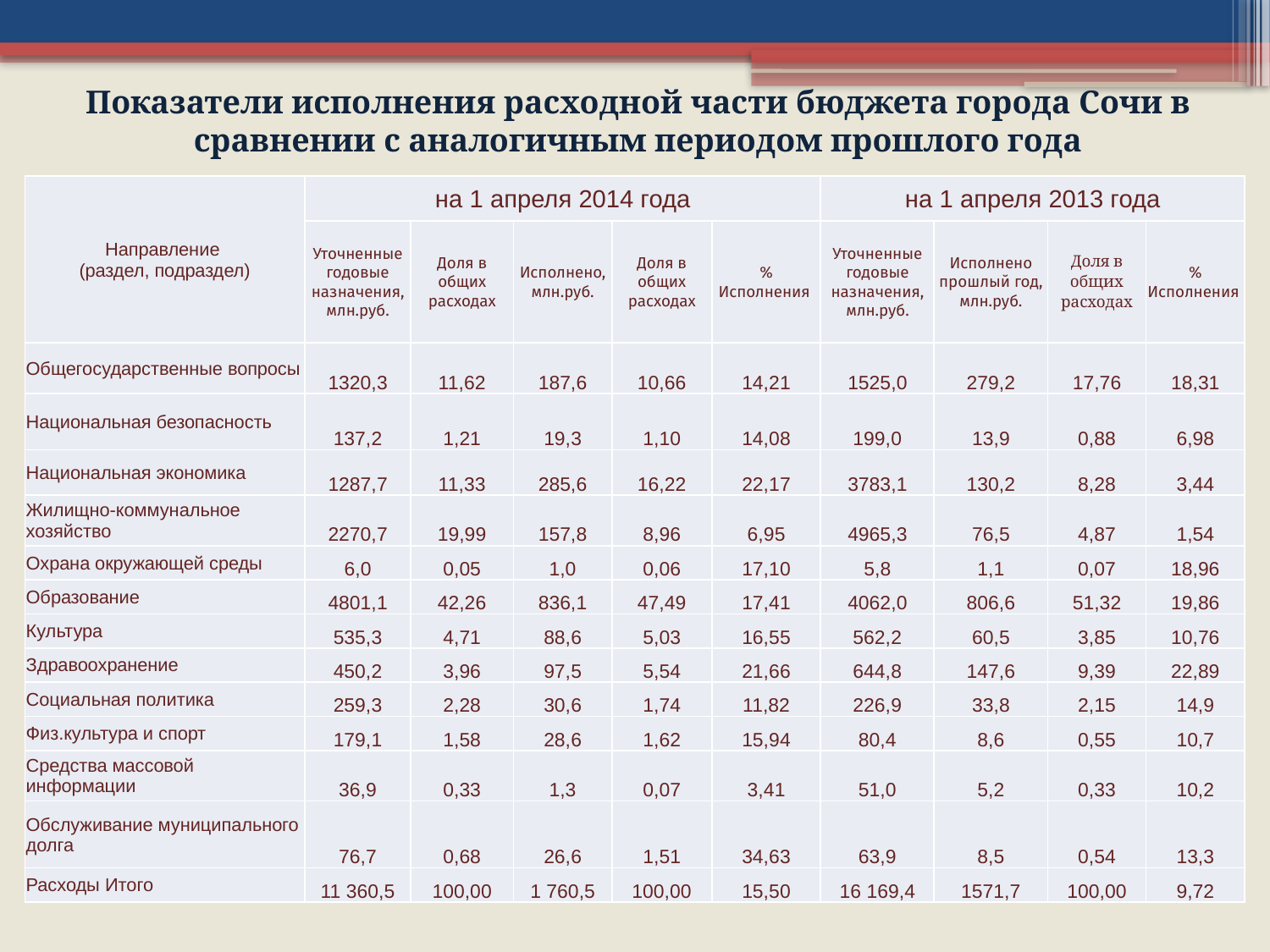

Показатели исполнения расходной части бюджета города Сочи в сравнении с аналогичным периодом прошлого года
| Направление (раздел, подраздел) | на 1 апреля 2014 года |  |  |  |  | на 1 апреля 2013 года |  |  |  |
| --- | --- | --- | --- | --- | --- | --- | --- | --- | --- |
|  | Уточненные годовые назначения, млн.руб. | Доля в общих расходах | Исполнено, млн.руб. | Доля в общих расходах | % Исполнения | Уточненные годовые назначения, млн.руб. | Исполнено прошлый год, млн.руб. | Доля в общих расходах | % Исполнения |
| Общегосударственные вопросы | 1320,3 | 11,62 | 187,6 | 10,66 | 14,21 | 1525,0 | 279,2 | 17,76 | 18,31 |
| Национальная безопасность | 137,2 | 1,21 | 19,3 | 1,10 | 14,08 | 199,0 | 13,9 | 0,88 | 6,98 |
| Национальная экономика | 1287,7 | 11,33 | 285,6 | 16,22 | 22,17 | 3783,1 | 130,2 | 8,28 | 3,44 |
| Жилищно-коммунальное хозяйство | 2270,7 | 19,99 | 157,8 | 8,96 | 6,95 | 4965,3 | 76,5 | 4,87 | 1,54 |
| Охрана окружающей среды | 6,0 | 0,05 | 1,0 | 0,06 | 17,10 | 5,8 | 1,1 | 0,07 | 18,96 |
| Образование | 4801,1 | 42,26 | 836,1 | 47,49 | 17,41 | 4062,0 | 806,6 | 51,32 | 19,86 |
| Культура | 535,3 | 4,71 | 88,6 | 5,03 | 16,55 | 562,2 | 60,5 | 3,85 | 10,76 |
| Здравоохранение | 450,2 | 3,96 | 97,5 | 5,54 | 21,66 | 644,8 | 147,6 | 9,39 | 22,89 |
| Социальная политика | 259,3 | 2,28 | 30,6 | 1,74 | 11,82 | 226,9 | 33,8 | 2,15 | 14,9 |
| Физ.культура и спорт | 179,1 | 1,58 | 28,6 | 1,62 | 15,94 | 80,4 | 8,6 | 0,55 | 10,7 |
| Средства массовой информации | 36,9 | 0,33 | 1,3 | 0,07 | 3,41 | 51,0 | 5,2 | 0,33 | 10,2 |
| Обслуживание муниципального долга | 76,7 | 0,68 | 26,6 | 1,51 | 34,63 | 63,9 | 8,5 | 0,54 | 13,3 |
| Расходы Итого | 11 360,5 | 100,00 | 1 760,5 | 100,00 | 15,50 | 16 169,4 | 1571,7 | 100,00 | 9,72 |